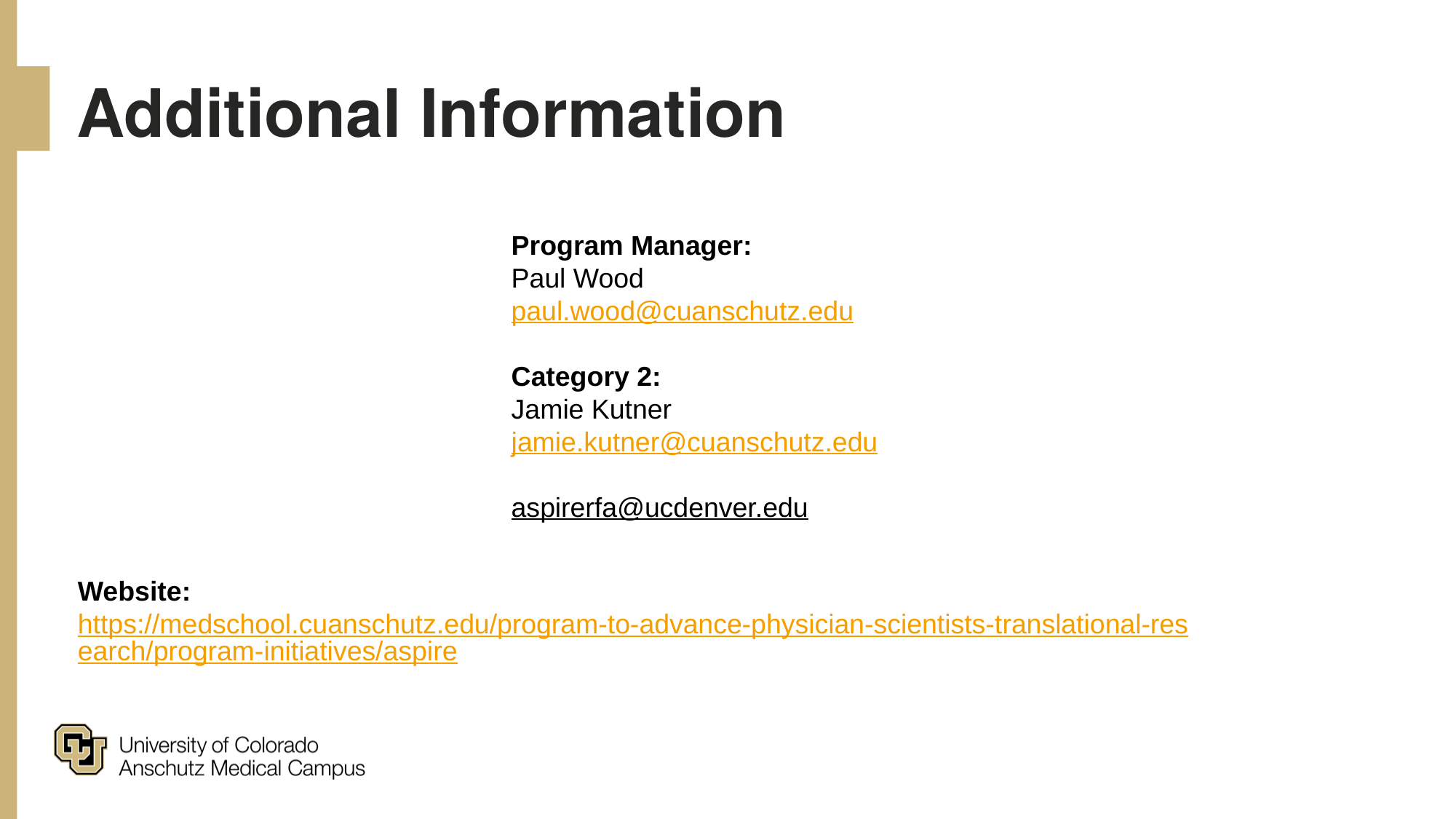

# Additional Information

Program Manager:
Paul Wood
paul.wood@cuanschutz.edu

Category 2:
Jamie Kutner
jamie.kutner@cuanschutz.edu

aspirerfa@ucdenver.edu

Website:
https://medschool.cuanschutz.edu/program-to-advance-physician-scientists-translational-research/program-initiatives/aspire